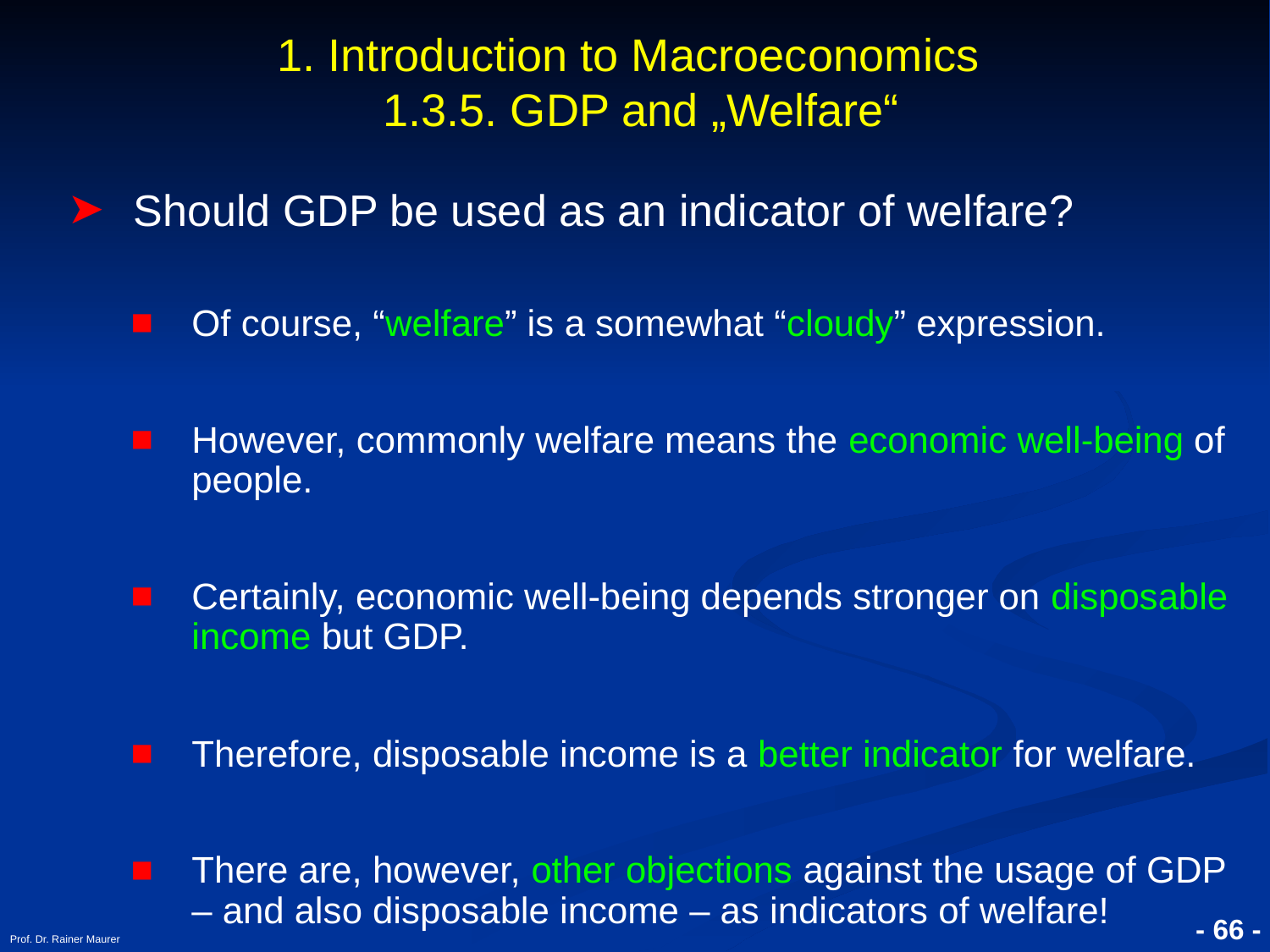

# 1. Introduction to Macroeconomics 1.3.5. GDP and „Welfare“
Should GDP be used as an indicator of welfare?

Of course, “welfare” is a somewhat “cloudy” expression.

However, commonly welfare means the economic well-being of people.

Certainly, economic well-being depends stronger on disposable income but GDP.

Therefore, disposable income is a better indicator for welfare.

There are, however, other objections against the usage of GDP – and also disposable income – as indicators of welfare!
Prof. Dr. Rainer Maurer
- 66 -